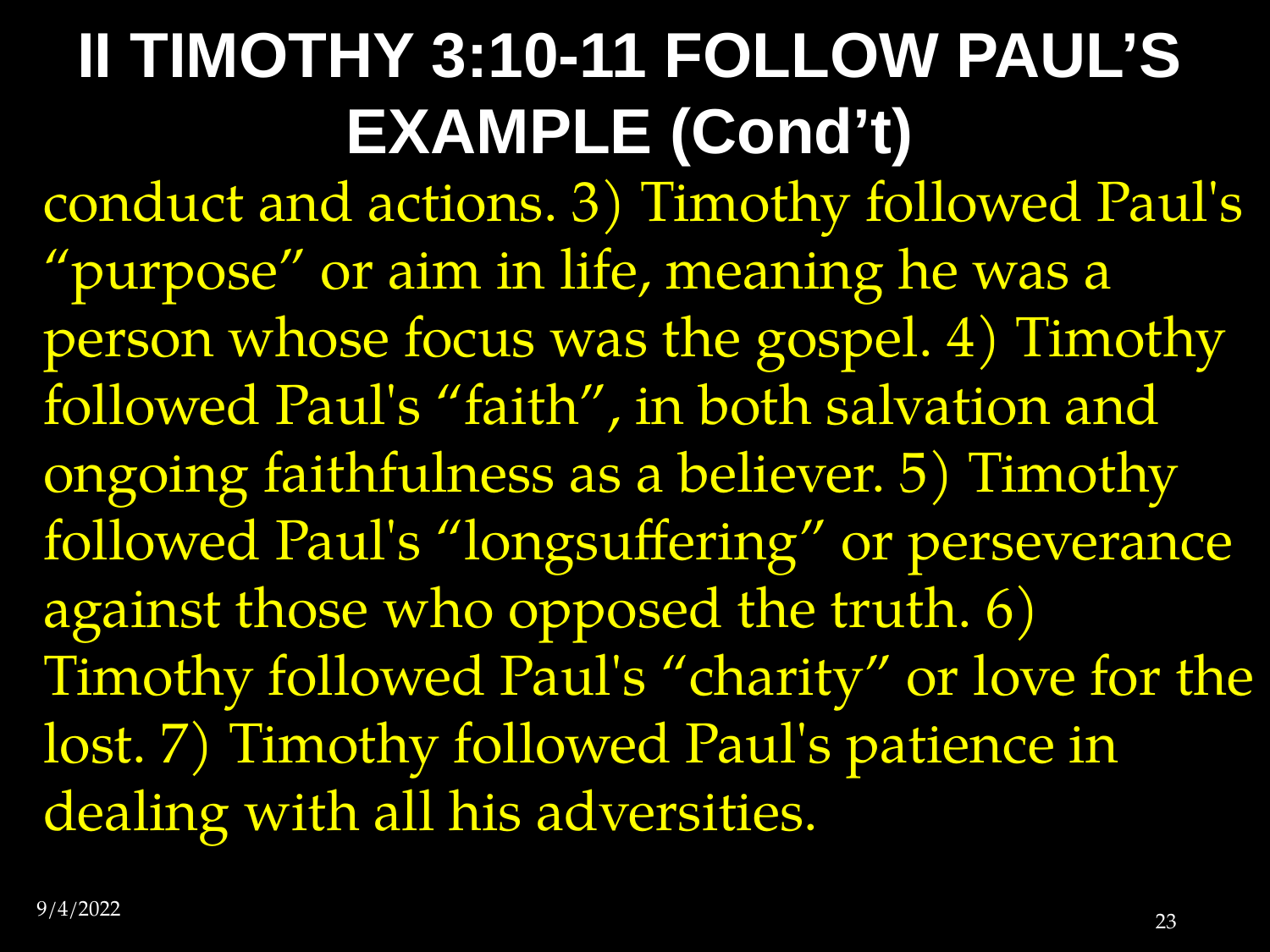

# II TIMOTHY 3:10-11 FOLLOW PAUL’S EXAMPLE (Cond’t)
conduct and actions. 3) Timothy followed Paul's “purpose” or aim in life, meaning he was a person whose focus was the gospel. 4) Timothy followed Paul's “faith”, in both salvation and ongoing faithfulness as a believer. 5) Timothy followed Paul's “longsuffering” or perseverance against those who opposed the truth. 6) Timothy followed Paul's “charity” or love for the lost. 7) Timothy followed Paul's patience in dealing with all his adversities.
9/4/2022
23